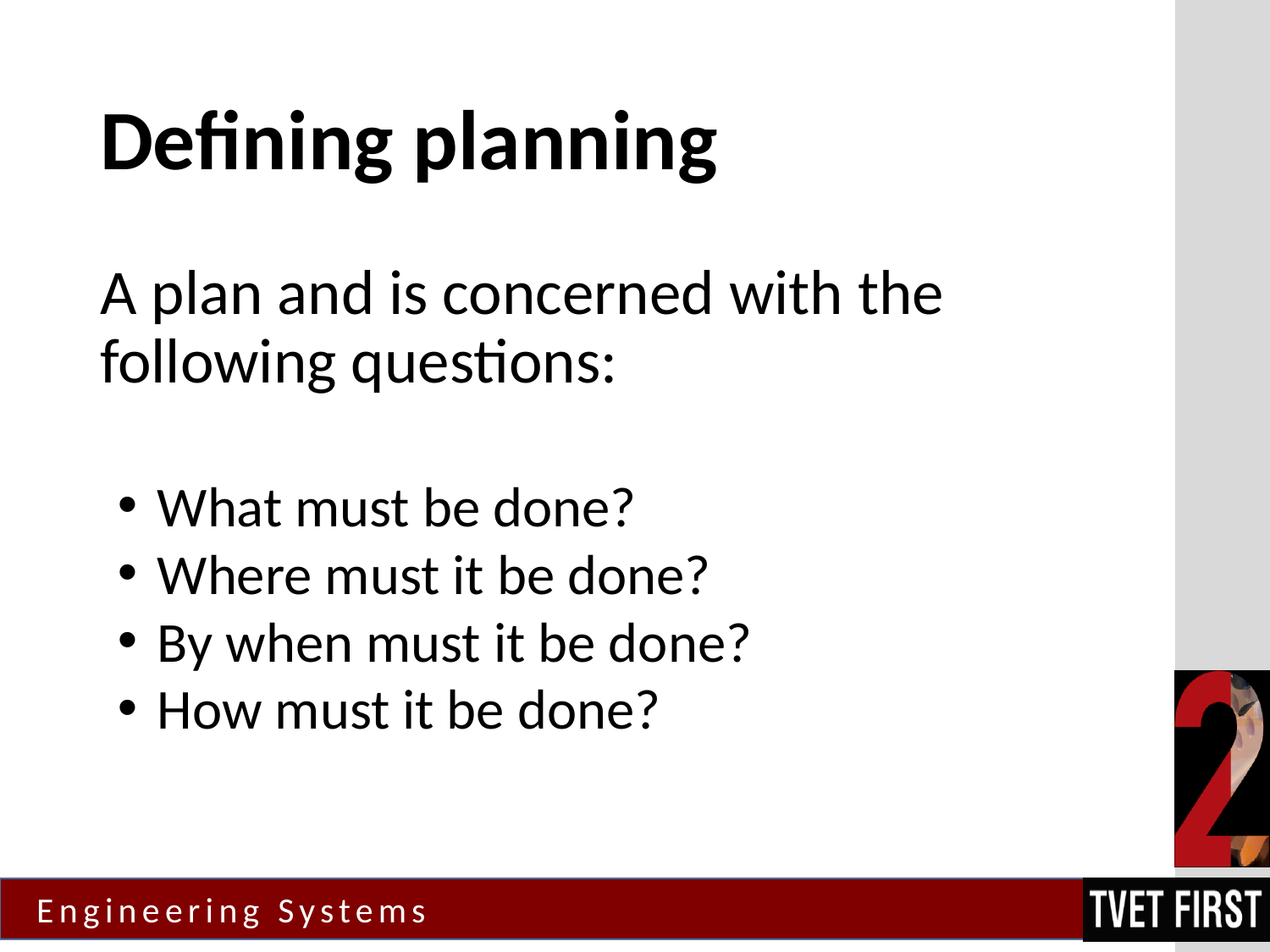

# Defining planning
A plan and is concerned with the following questions:
What must be done?
Where must it be done?
By when must it be done?
How must it be done?